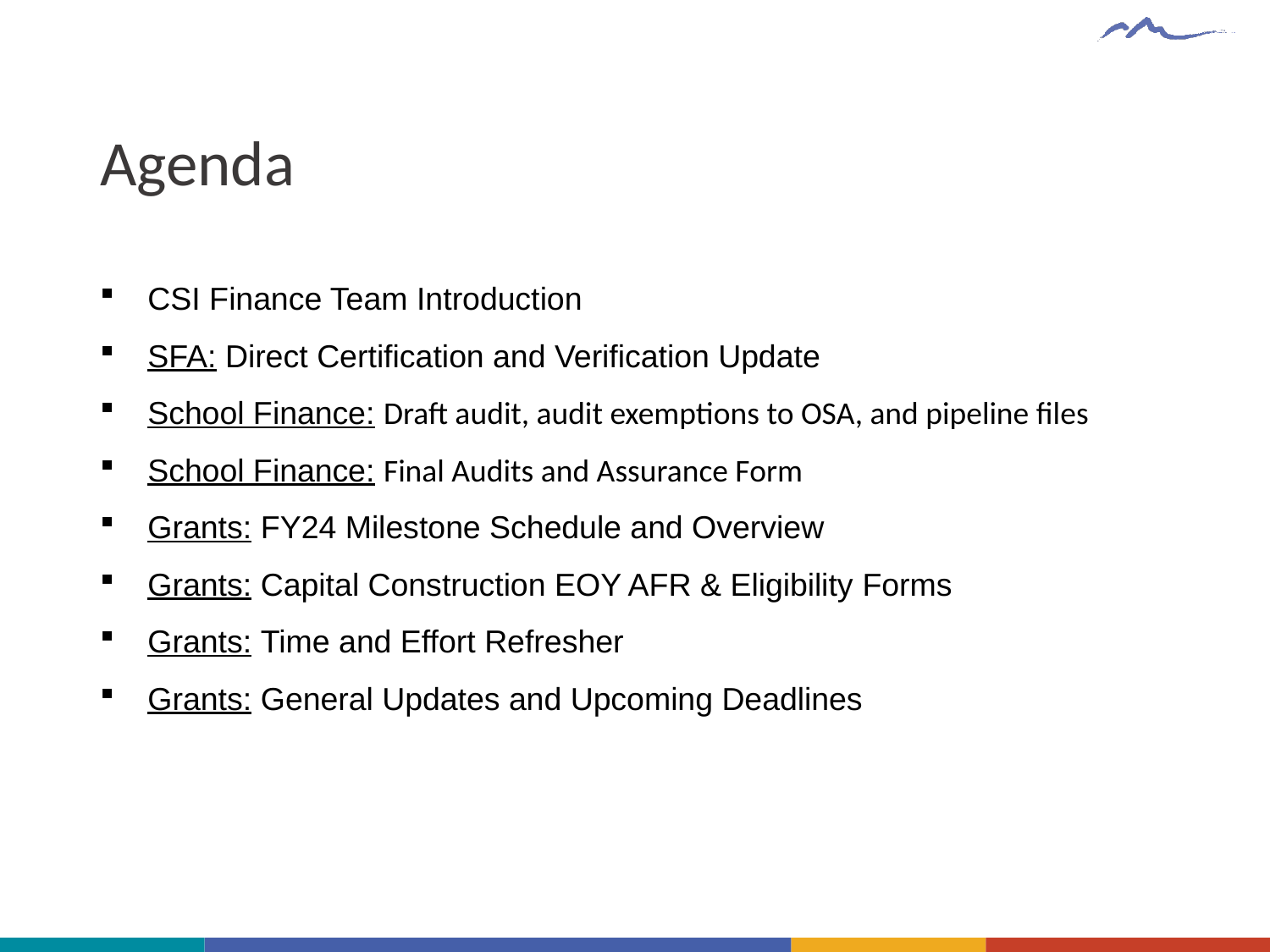

# Agenda
CSI Finance Team Introduction
SFA: Direct Certification and Verification Update
School Finance: Draft audit, audit exemptions to OSA, and pipeline files
School Finance: Final Audits and Assurance Form
Grants: FY24 Milestone Schedule and Overview
Grants: Capital Construction EOY AFR & Eligibility Forms
Grants: Time and Effort Refresher
Grants: General Updates and Upcoming Deadlines